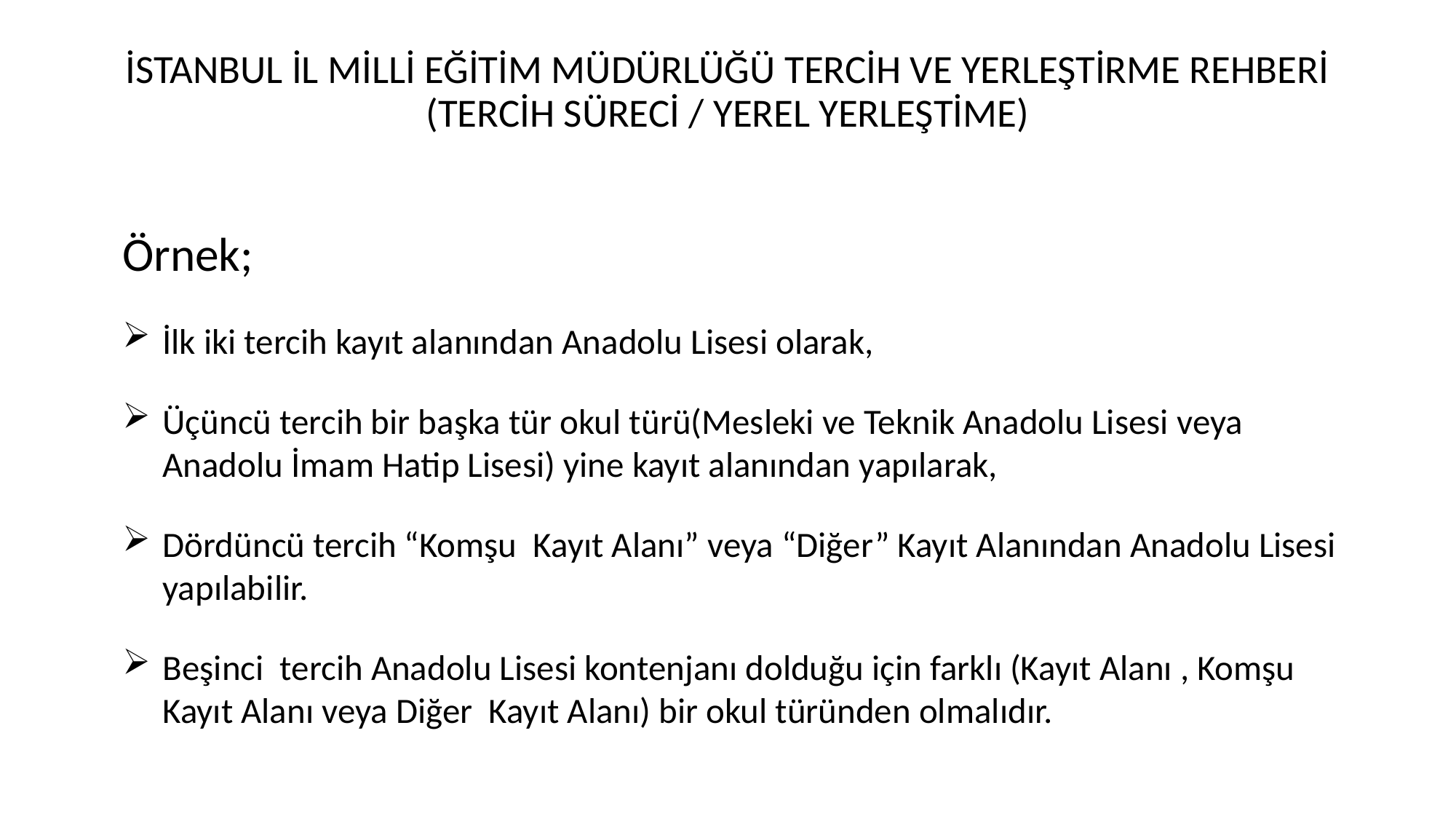

# İSTANBUL İL MİLLİ EĞİTİM MÜDÜRLÜĞÜ TERCİH VE YERLEŞTİRME REHBERİ (TERCİH SÜRECİ / YEREL YERLEŞTİME)
Örnek;
İlk iki tercih kayıt alanından Anadolu Lisesi olarak,
Üçüncü tercih bir başka tür okul türü(Mesleki ve Teknik Anadolu Lisesi veya Anadolu İmam Hatip Lisesi) yine kayıt alanından yapılarak,
Dördüncü tercih “Komşu  Kayıt Alanı” veya “Diğer” Kayıt Alanından Anadolu Lisesi yapılabilir.
Beşinci  tercih Anadolu Lisesi kontenjanı dolduğu için farklı (Kayıt Alanı , Komşu Kayıt Alanı veya Diğer  Kayıt Alanı) bir okul türünden olmalıdır.